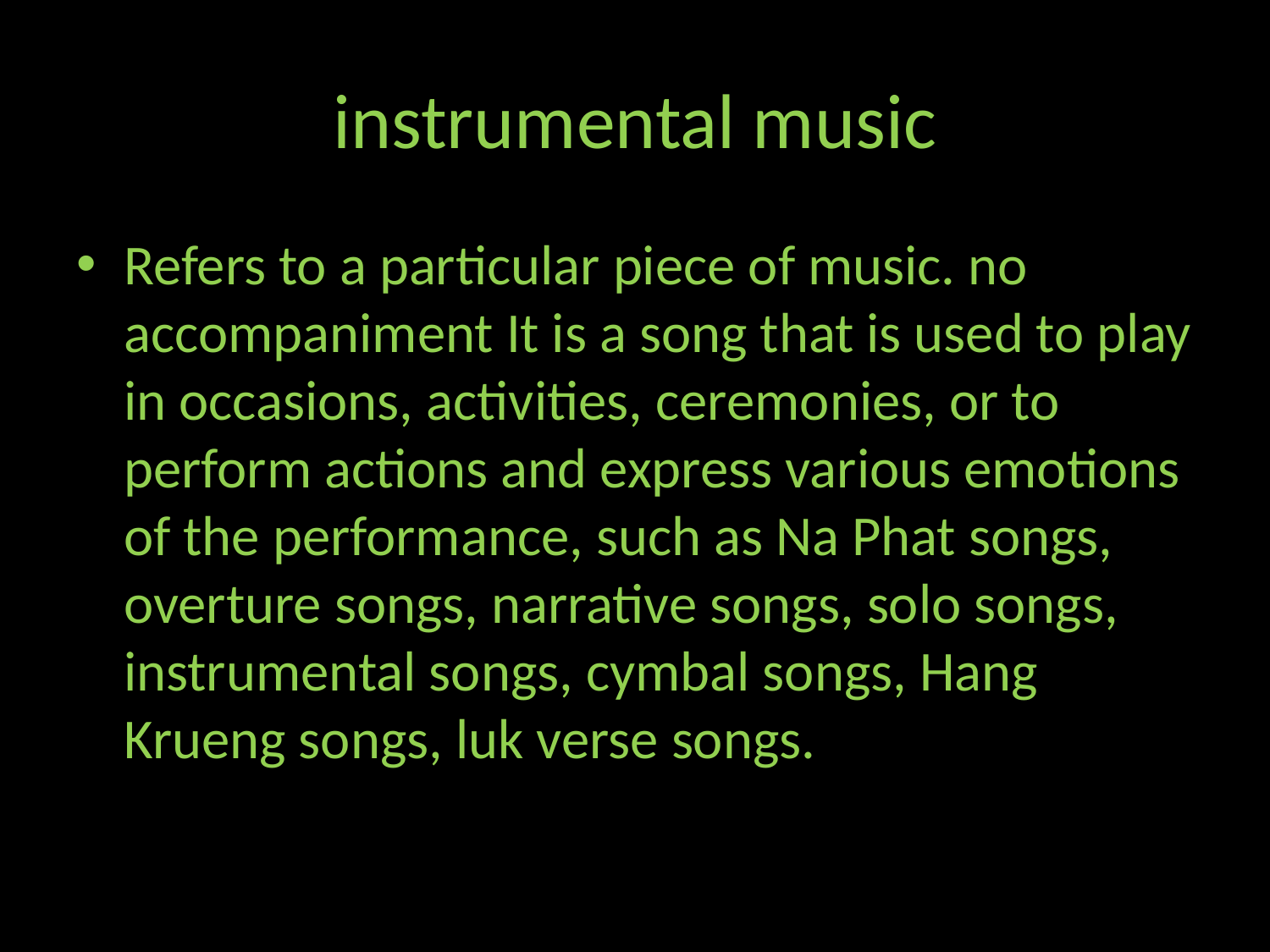

# instrumental music
Refers to a particular piece of music. no accompaniment It is a song that is used to play in occasions, activities, ceremonies, or to perform actions and express various emotions of the performance, such as Na Phat songs, overture songs, narrative songs, solo songs, instrumental songs, cymbal songs, Hang Krueng songs, luk verse songs.